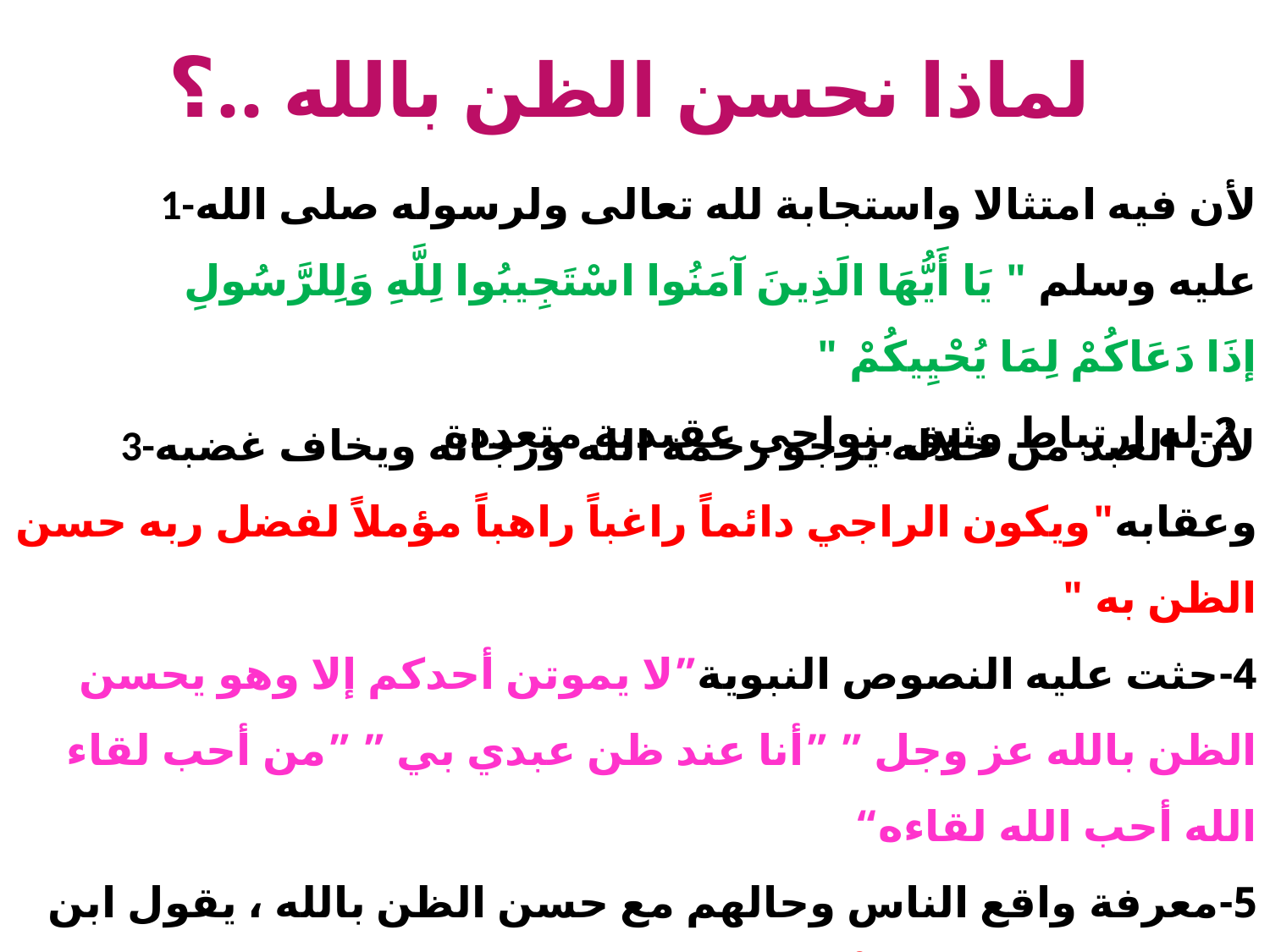

# لماذا نحسن الظن بالله ..؟
1-لأن فيه امتثالا واستجابة لله تعالى ولرسوله صلى الله عليه وسلم " يَا أَيُّهَا الَذِينَ آمَنُوا اسْتَجِيبُوا لِلَّهِ وَلِلرَّسُولِ إذَا دَعَاكُمْ لِمَا يُحْيِيكُمْ "  
2-له ارتباط وثيق بنواحي عقيدية متعددة
3-لأن العبد من خلاله يرجو رحمة الله ورجائه ويخاف غضبه وعقابه"ويكون الراجي دائماً راغباً راهباً مؤملاً لفضل ربه حسن الظن به "
4-حثت عليه النصوص النبوية”لا يموتن أحدكم إلا وهو يحسن الظن بالله عز وجل ” ”أنا عند ظن عبدي بي ” ”من أحب لقاء الله أحب الله لقاءه“  
5-معرفة واقع الناس وحالهم مع حسن الظن بالله ، يقول ابن القيم رحمه الله " فأكثر الخلق بل كلهم إلا من شاء الله يظنون بالله غير الحق ظن السوء ؛ فإن غالب بني آدم يعتقد أنه مبخوس الحق ، ناقص الحظ ، وأنه يستحق فوق ما أعطاه الله ،